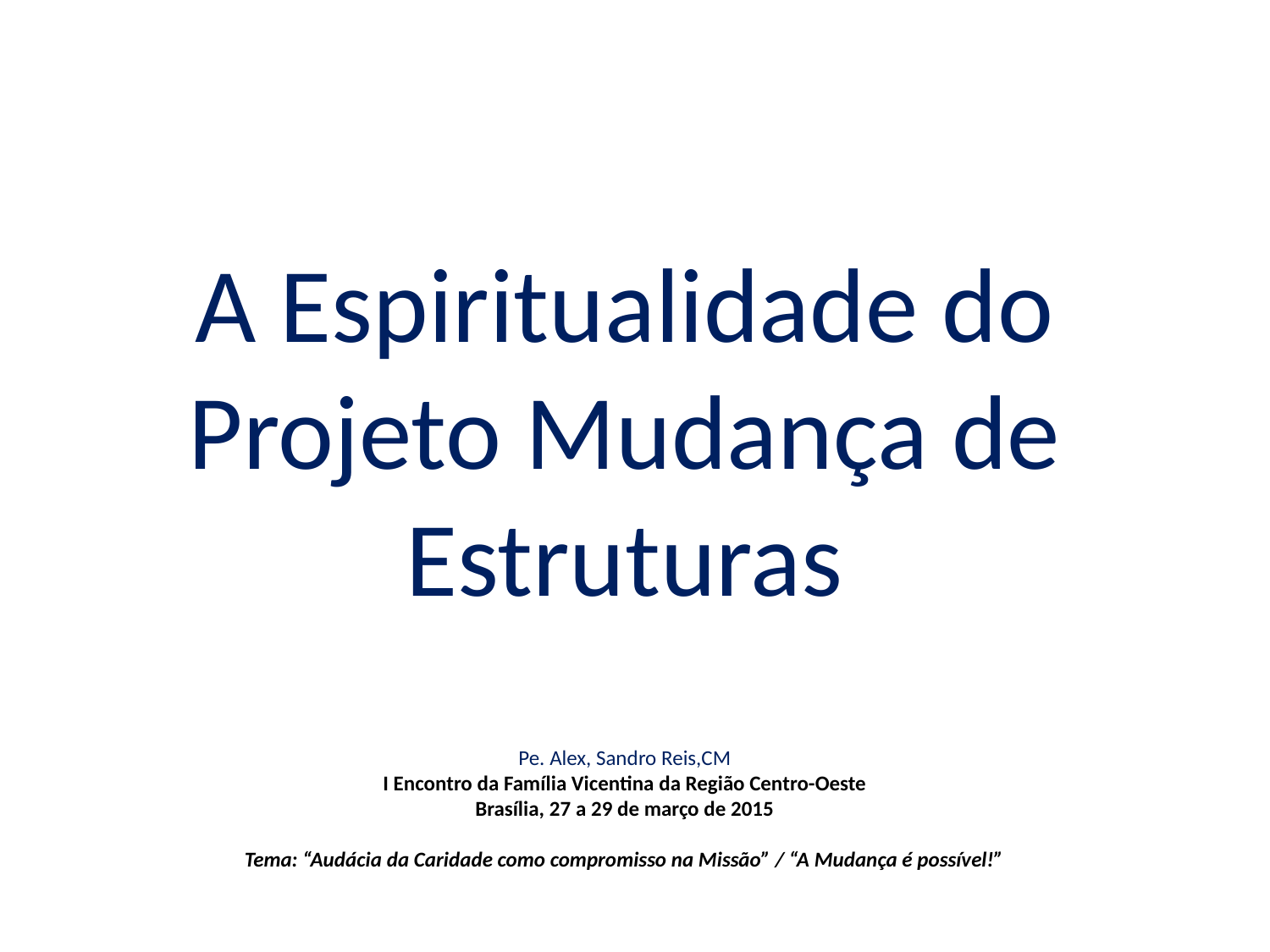

# A Espiritualidade do Projeto Mudança de Estruturas Pe. Alex, Sandro Reis,CM I Encontro da Família Vicentina da Região Centro-Oeste Brasília, 27 a 29 de março de 2015   Tema: “Audácia da Caridade como compromisso na Missão” / “A Mudança é possível!”